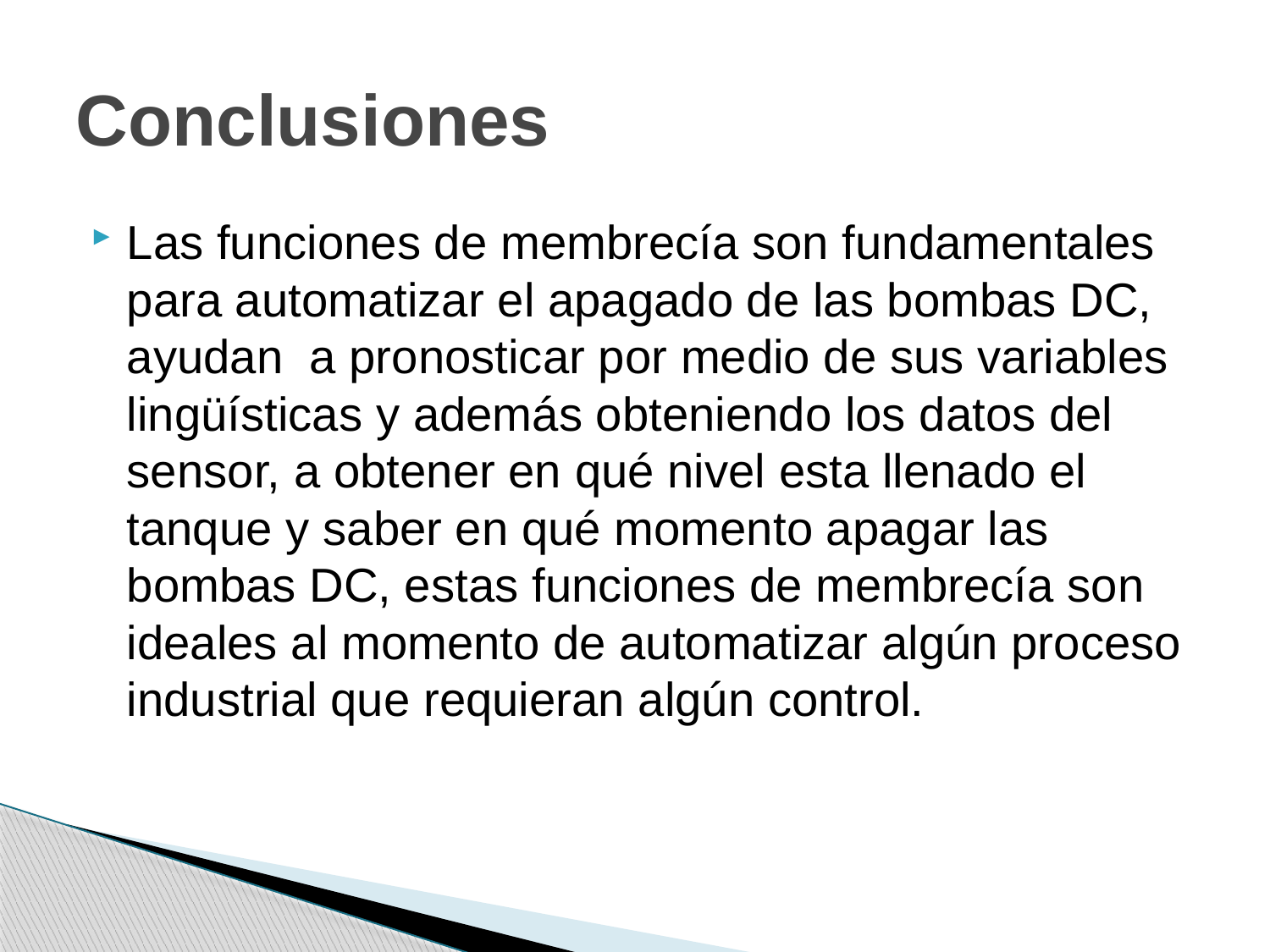

# Conclusiones
Las funciones de membrecía son fundamentales para automatizar el apagado de las bombas DC, ayudan  a pronosticar por medio de sus variables lingüísticas y además obteniendo los datos del sensor, a obtener en qué nivel esta llenado el tanque y saber en qué momento apagar las bombas DC, estas funciones de membrecía son ideales al momento de automatizar algún proceso industrial que requieran algún control.